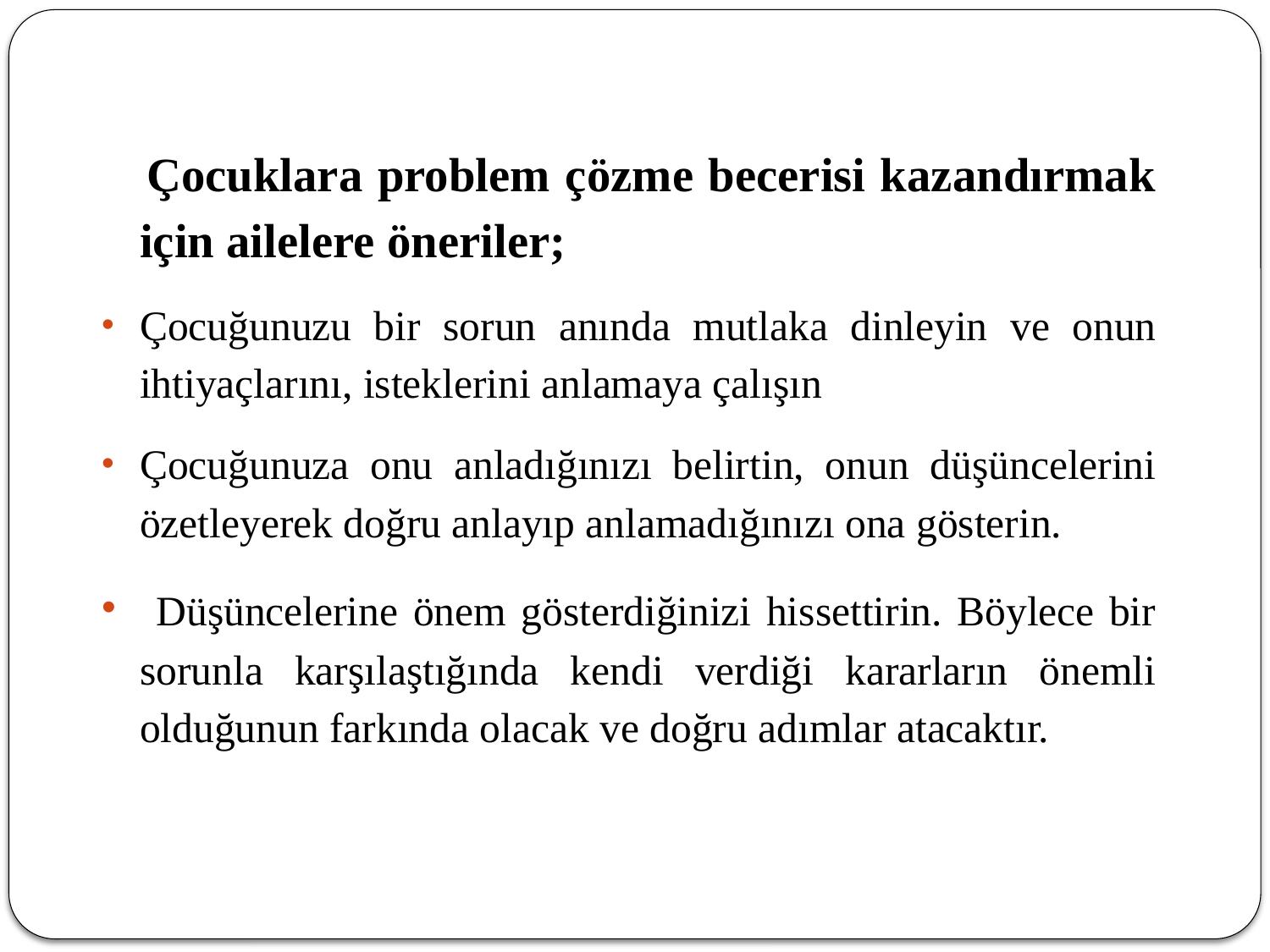

Çocuklara problem çözme becerisi kazandırmak için ailelere öneriler;
Çocuğunuzu bir sorun anında mutlaka dinleyin ve onun ihtiyaçlarını, isteklerini anlamaya çalışın
Çocuğunuza onu anladığınızı belirtin, onun düşüncelerini özetleyerek doğru anlayıp anlamadığınızı ona gösterin.
 Düşüncelerine önem gösterdiğinizi hissettirin. Böylece bir sorunla karşılaştığında kendi verdiği kararların önemli olduğunun farkında olacak ve doğru adımlar atacaktır.